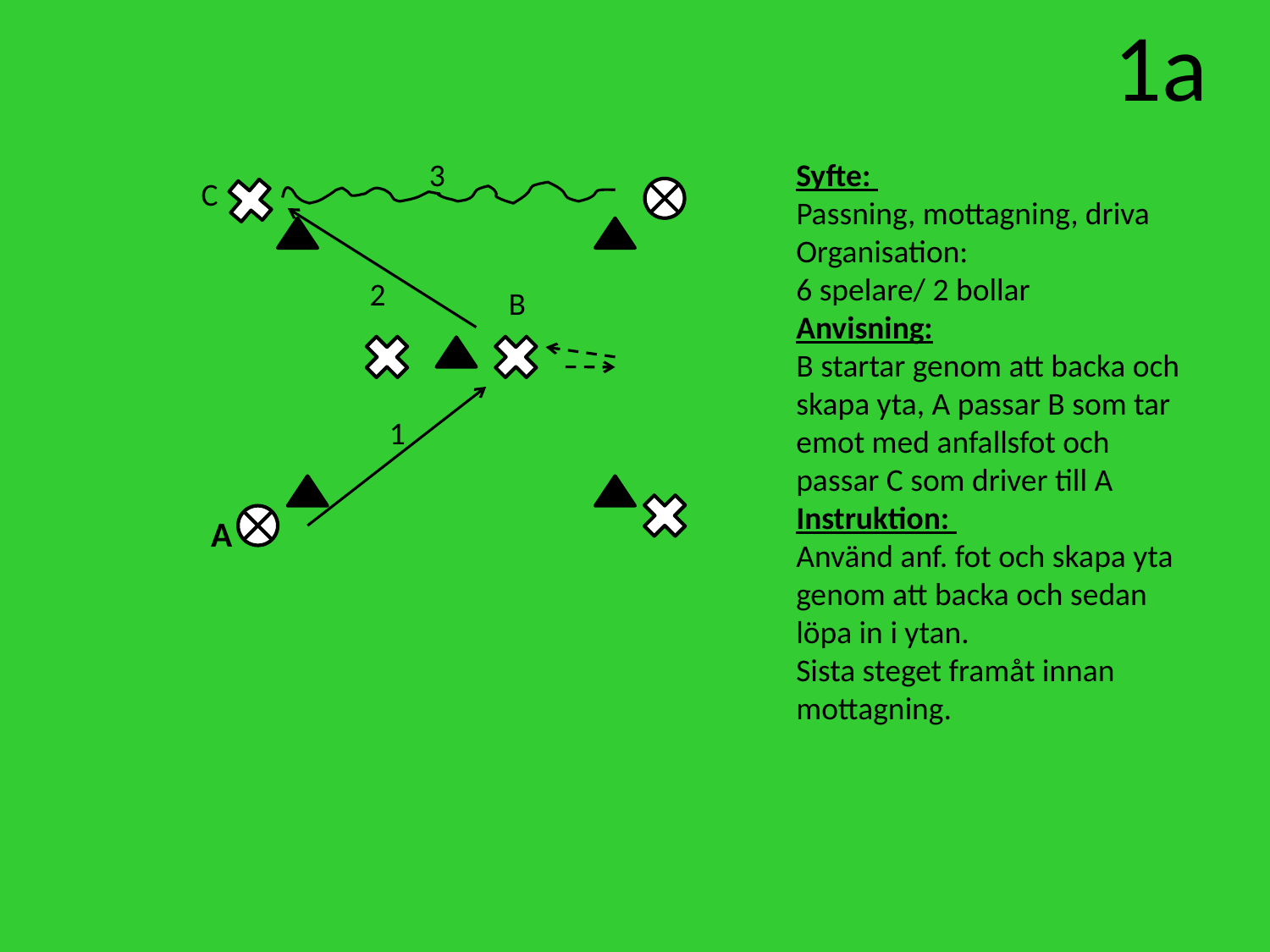

1a
3
Syfte:
Passning, mottagning, driva
Organisation:
6 spelare/ 2 bollar
Anvisning:
B startar genom att backa och skapa yta, A passar B som tar emot med anfallsfot och passar C som driver till A
Instruktion:
Använd anf. fot och skapa yta genom att backa och sedan löpa in i ytan.
Sista steget framåt innan mottagning.
C

2
B

1

A